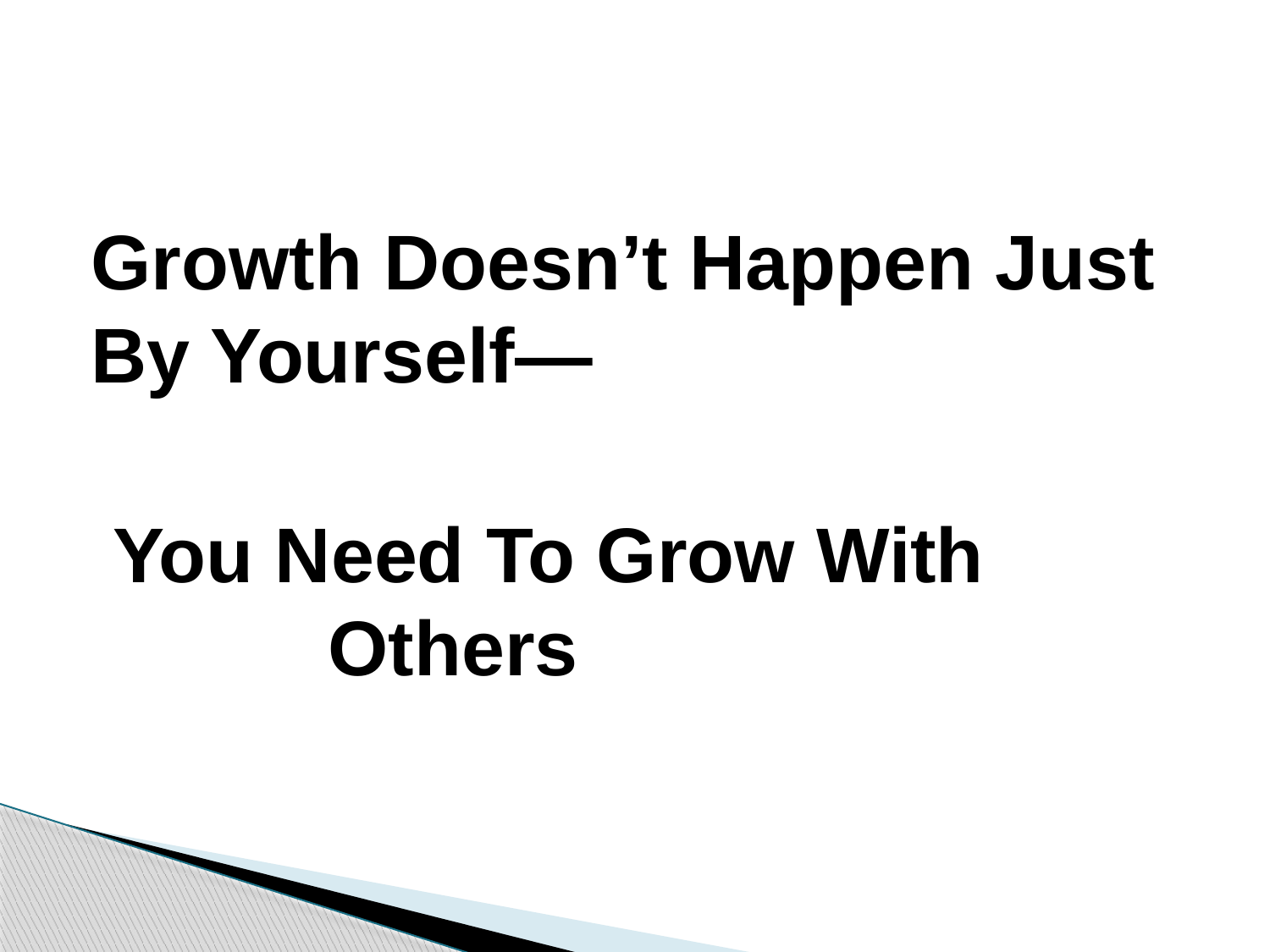

#
Growth Doesn’t Happen Just By Yourself—

 You Need To Grow With                     Others